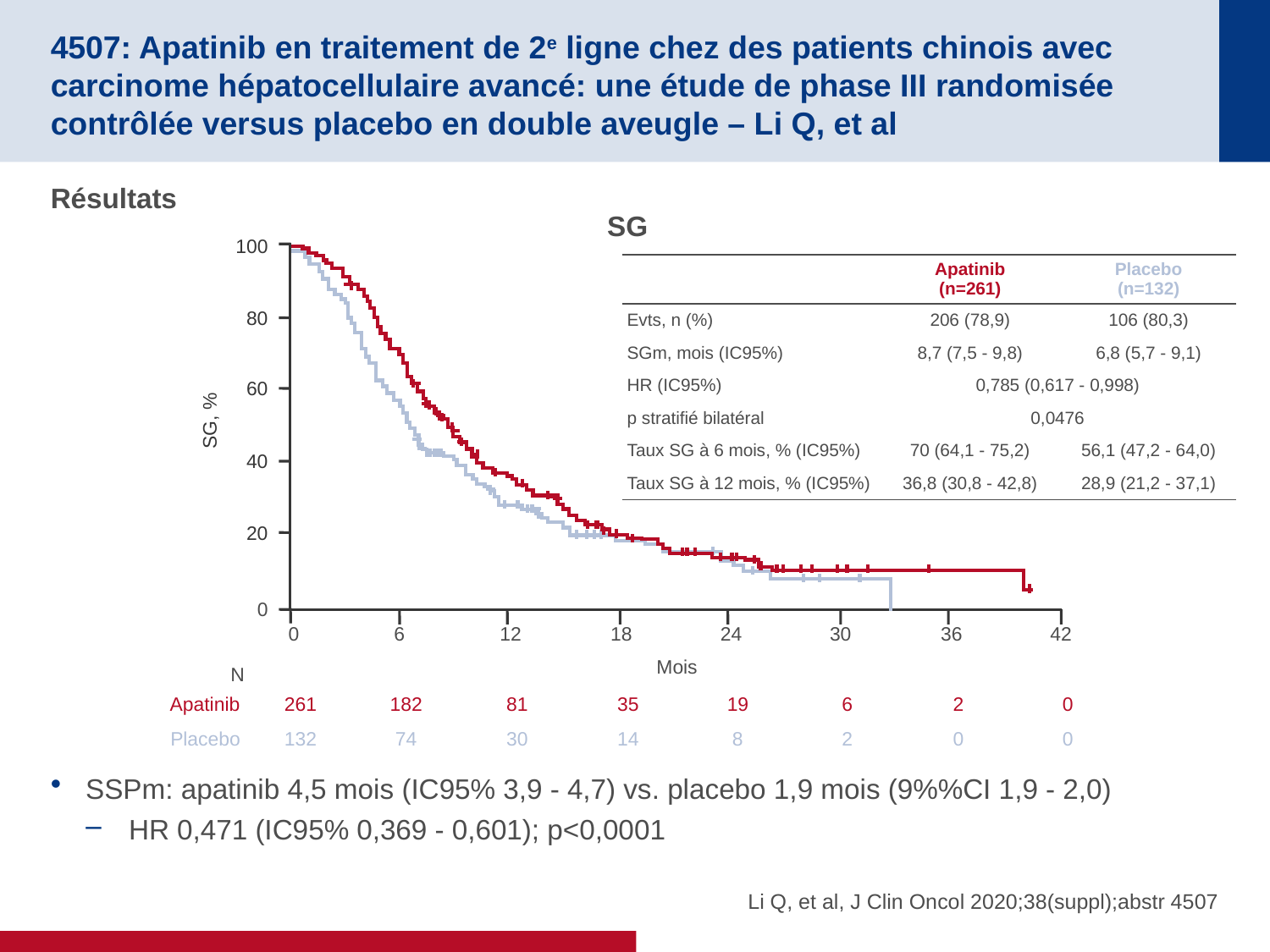

# 4507: Apatinib en traitement de 2e ligne chez des patients chinois avec carcinome hépatocellulaire avancé: une étude de phase III randomisée contrôlée versus placebo en double aveugle – Li Q, et al
Résultats
SSPm: apatinib 4,5 mois (IC95% 3,9 - 4,7) vs. placebo 1,9 mois (9%%CI 1,9 - 2,0)
HR 0,471 (IC95% 0,369 - 0,601); p<0,0001

SG
100

80

60

SG, %
40

20

0

0
6
12
18
24
30
36
42
Mois
N
Apatinib
261
182
81
35
19
6
2
0
Placebo
132
74
30
14
8
2
0
0
|  | Apatinib (n=261) | Placebo (n=132) |
| --- | --- | --- |
| Evts, n (%) | 206 (78,9) | 106 (80,3) |
| SGm, mois (IC95%) | 8,7 (7,5 - 9,8) | 6,8 (5,7 - 9,1) |
| HR (IC95%) | 0,785 (0,617 - 0,998) |  |
| p stratifié bilatéral | 0,0476 |  |
| Taux SG à 6 mois, % (IC95%) | 70 (64,1 - 75,2) | 56,1 (47,2 - 64,0) |
| Taux SG à 12 mois, % (IC95%) | 36,8 (30,8 - 42,8) | 28,9 (21,2 - 37,1) |
Li Q, et al, J Clin Oncol 2020;38(suppl);abstr 4507